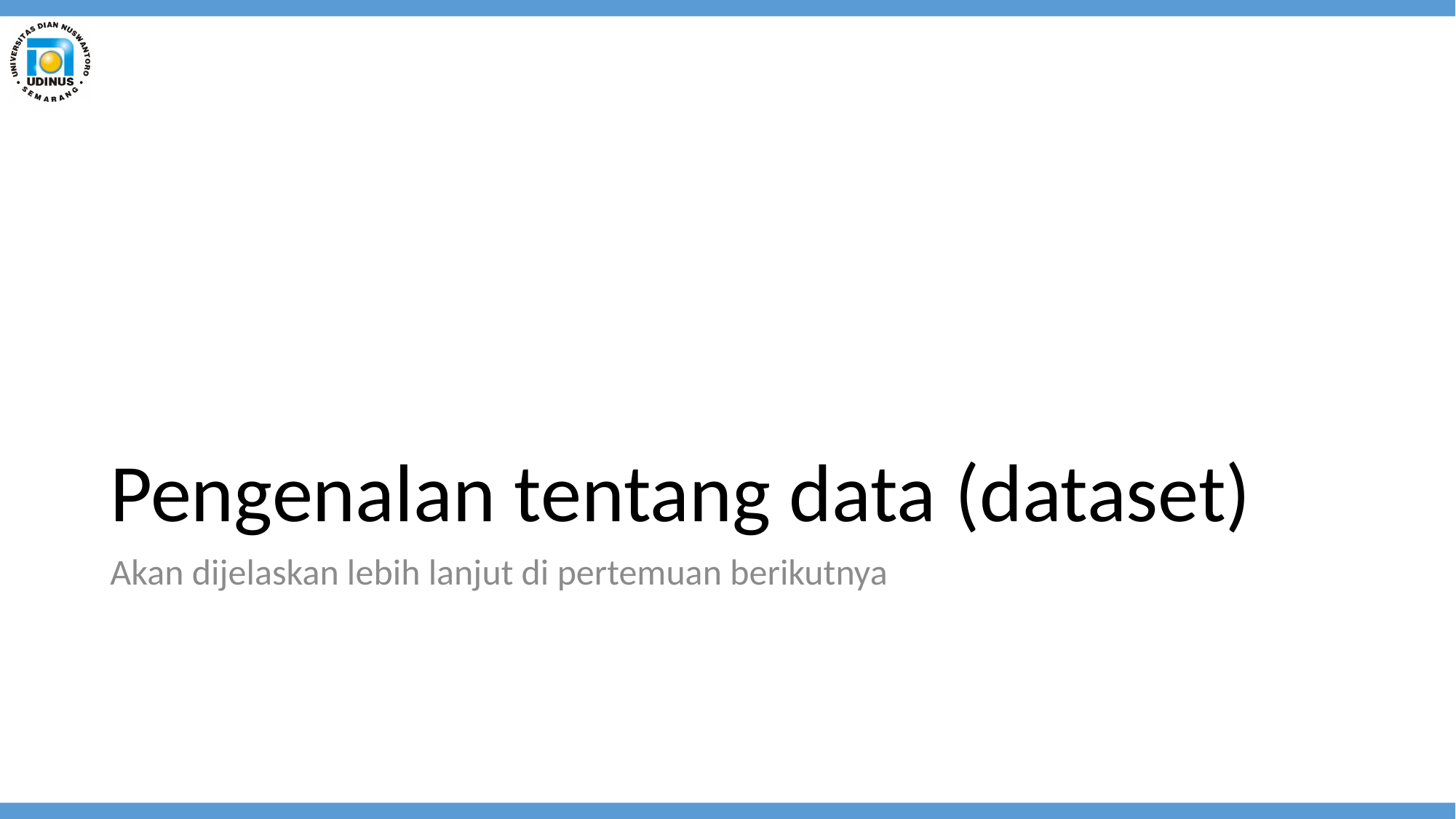

# Pengenalan tentang data (dataset)
Akan dijelaskan lebih lanjut di pertemuan berikutnya